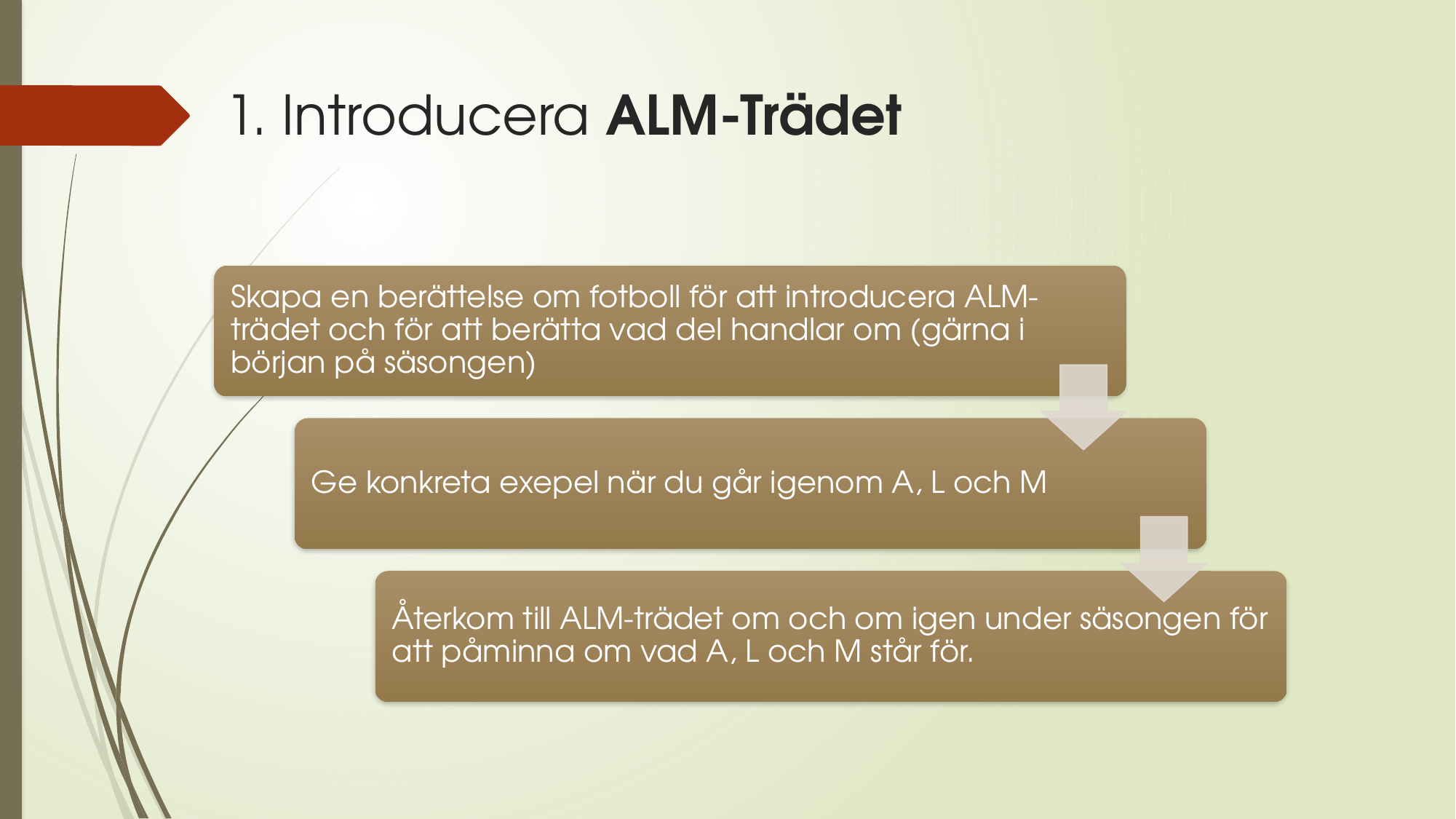

# 1. Introducera ALM-Trädet
Skapa en berättelse om fotboll för att introducera ALM-trädet och för att berätta vad del handlar om (gärna i början på säsongen)
Ge konkreta exepel när du går igenom A, L och M
Återkom till ALM-trädet om och om igen under säsongen för att påminna om vad A, L och M står för.